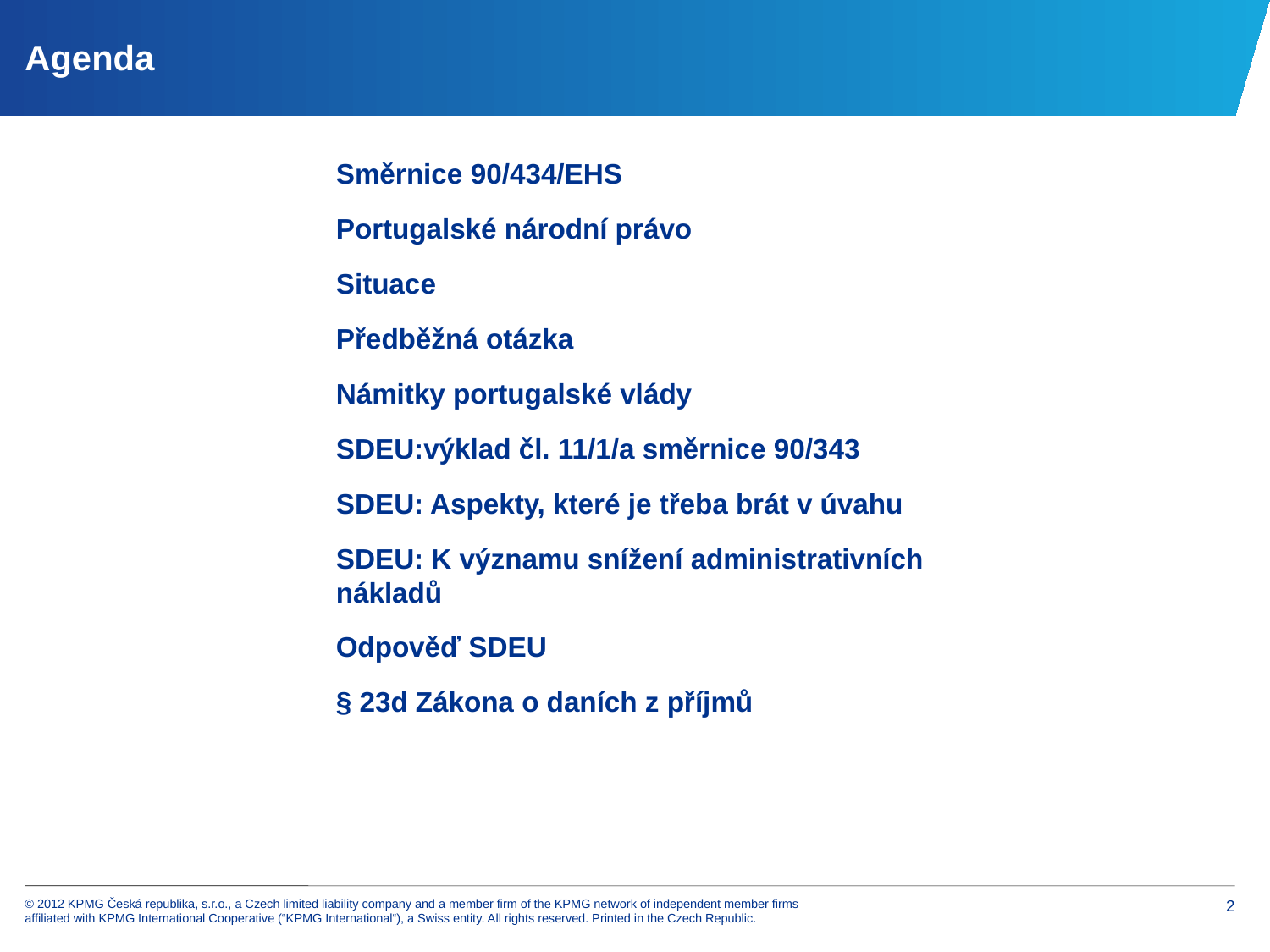

# Agenda
Směrnice 90/434/EHS
Portugalské národní právo
Situace
Předběžná otázka
Námitky portugalské vlády
SDEU:výklad čl. 11/1/a směrnice 90/343
SDEU: Aspekty, které je třeba brát v úvahu
SDEU: K významu snížení administrativních nákladů
Odpověď SDEU
§ 23d Zákona o daních z příjmů